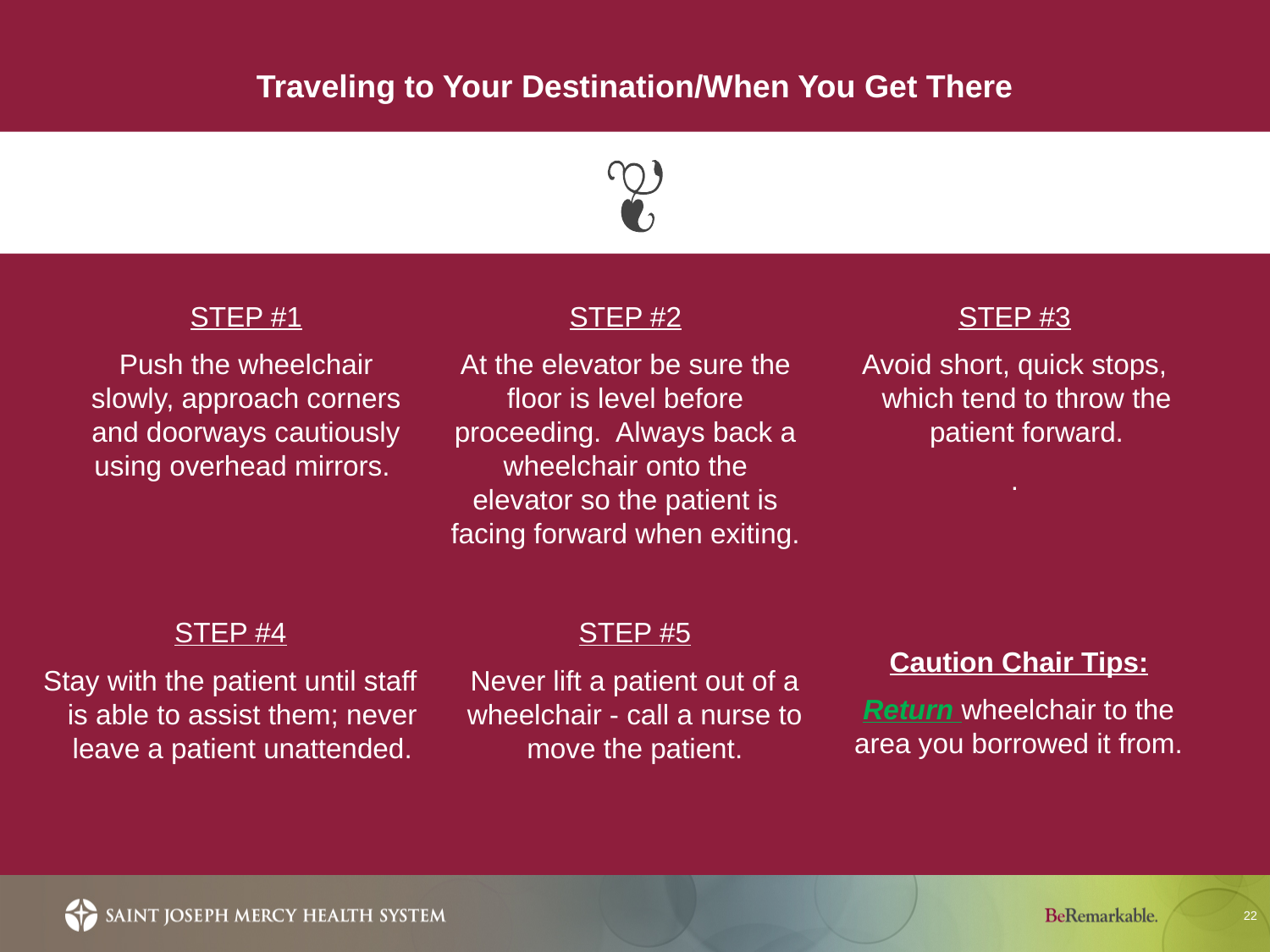

# Traveling to Your Destination/When You Get There

STEP #2
At the elevator be sure the floor is level before proceeding.  Always back a wheelchair onto the elevator so the patient is facing forward when exiting.

STEP #1
Push the wheelchair slowly, approach corners and doorways cautiously using overhead mirrors.

STEP #3
Avoid short, quick stops, which tend to throw the patient forward.
.

STEP #4
Stay with the patient until staff is able to assist them; never leave a patient unattended.

STEP #5
Never lift a patient out of a wheelchair - call a nurse to move the patient.

Caution Chair Tips:
Return wheelchair to the area you borrowed it from.

22